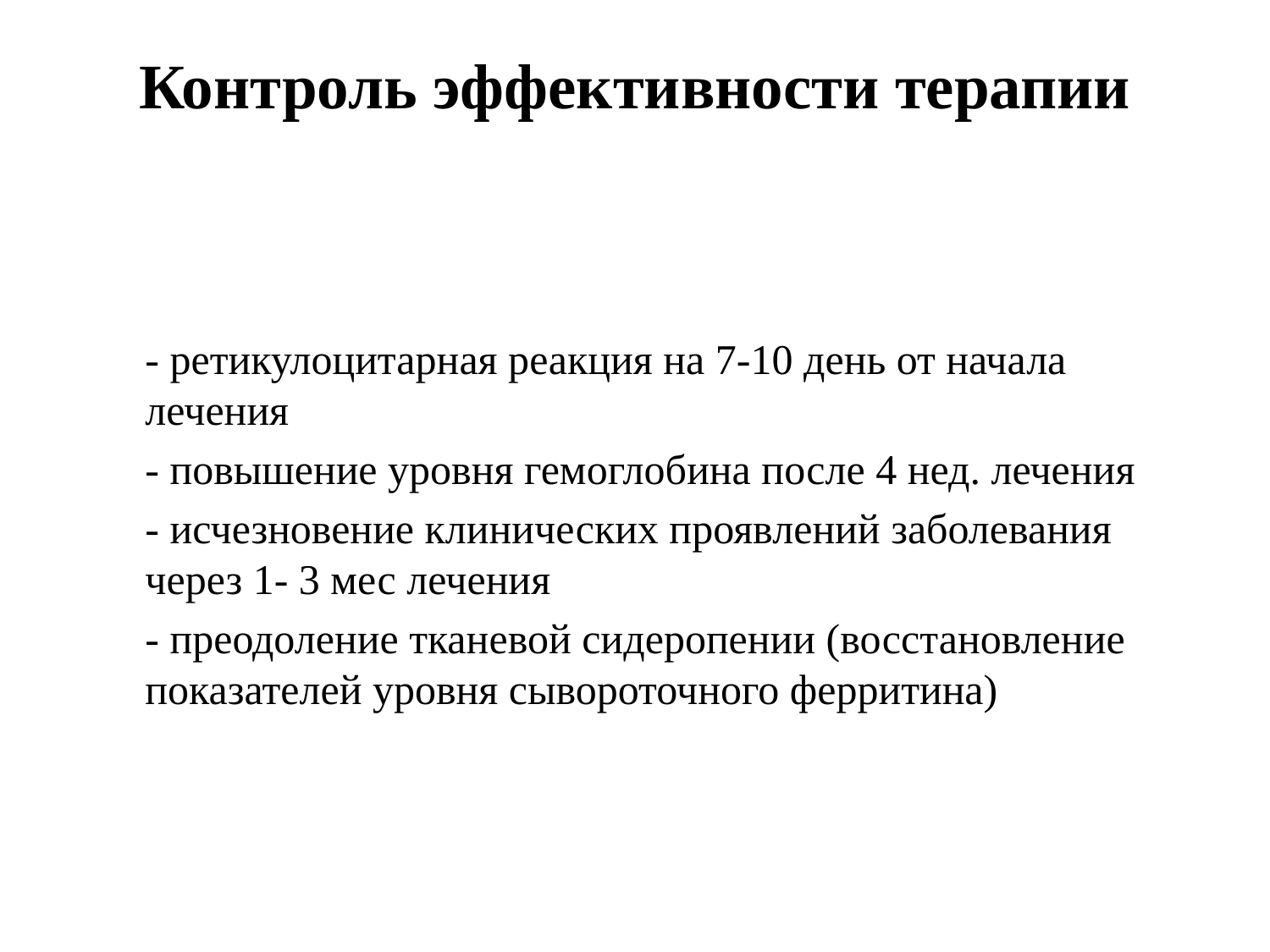

# Контроль эффективности терапии
- ретикулоцитарная реакция на 7-10 день от начала лечения
- повышение уровня гемоглобина после 4 нед. лечения
- исчезновение клинических проявлений заболевания через 1- 3 мес лечения
- преодоление тканевой сидеропении (восстановление показателей уровня сывороточного ферритина)